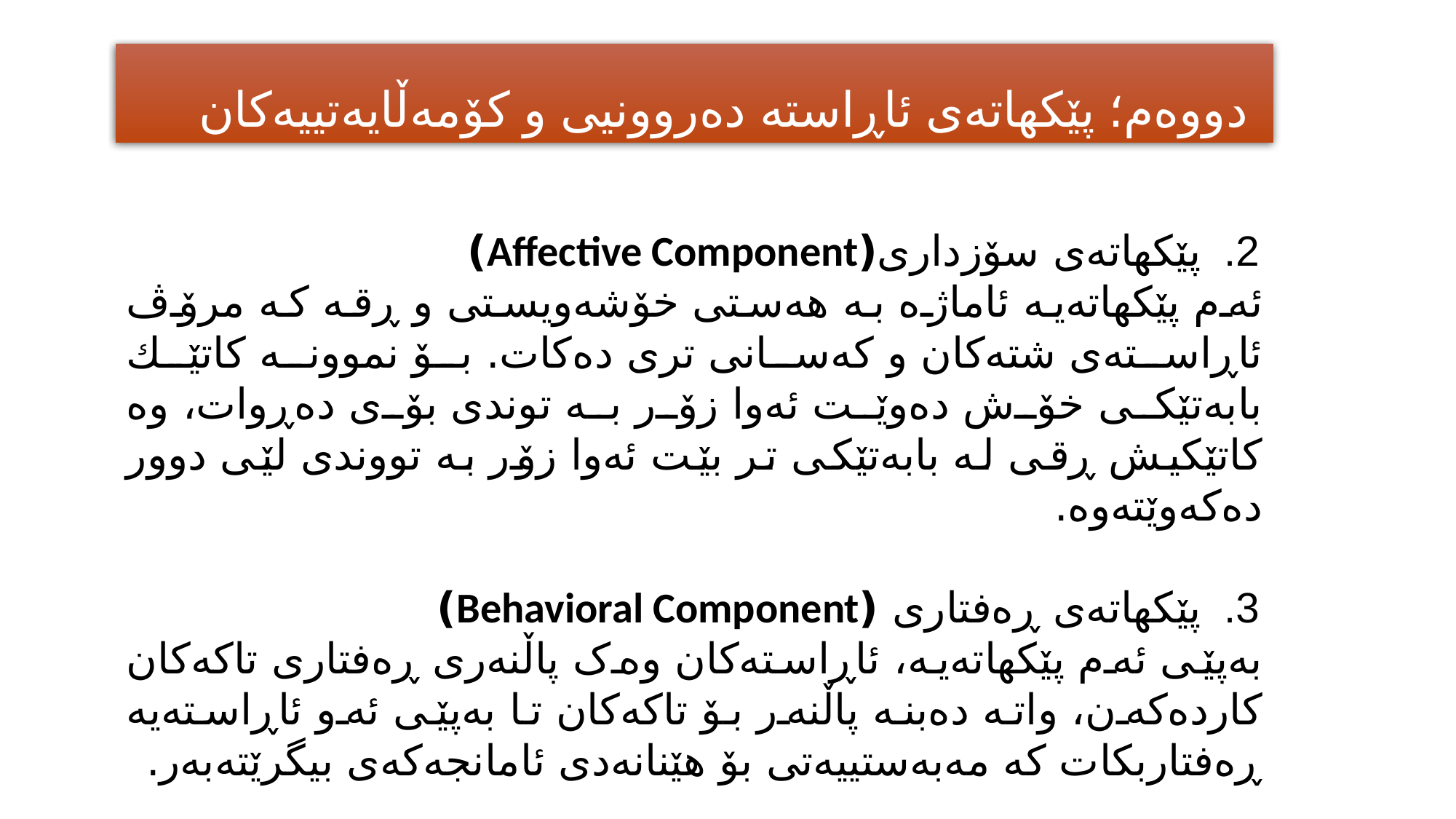

دووەم؛ پێکهاتەی ئاڕاستە دەروونیی و کۆمەڵایەتییەکان
پێکهاتەی سۆزداری(Affective Component)
ئەم پێكهاتەیە ئاماژە بە هەستی خۆشەویستی و ڕقە كە مرۆڤ ئاڕاستەی شتەكان و كەسانی ترى دەكات. بۆ نموونە كاتێك بابەتێكی خۆش دەوێت ئەوا زۆر بە توندی بۆی دەڕوات، وە كاتێكیش ڕقی لە بابەتێكی تر بێت ئەوا زۆر بە تووندی لێی دوور دەكەوێتەوە.

پێکهاتەی ڕەفتاری (Behavioral Component)
بەپێی ئەم پێکهاتەیە، ئاڕاستەکان وەک پاڵنەری ڕەفتاری تاکەکان کاردەکەن، واتە دەبنە پاڵنەر بۆ تاکەکان تا بەپێی ئەو ئاڕاستەیە ڕەفتاربکات کە مەبەستییەتی بۆ هێنانەدی ئامانجەکەی بیگرێتەبەر.